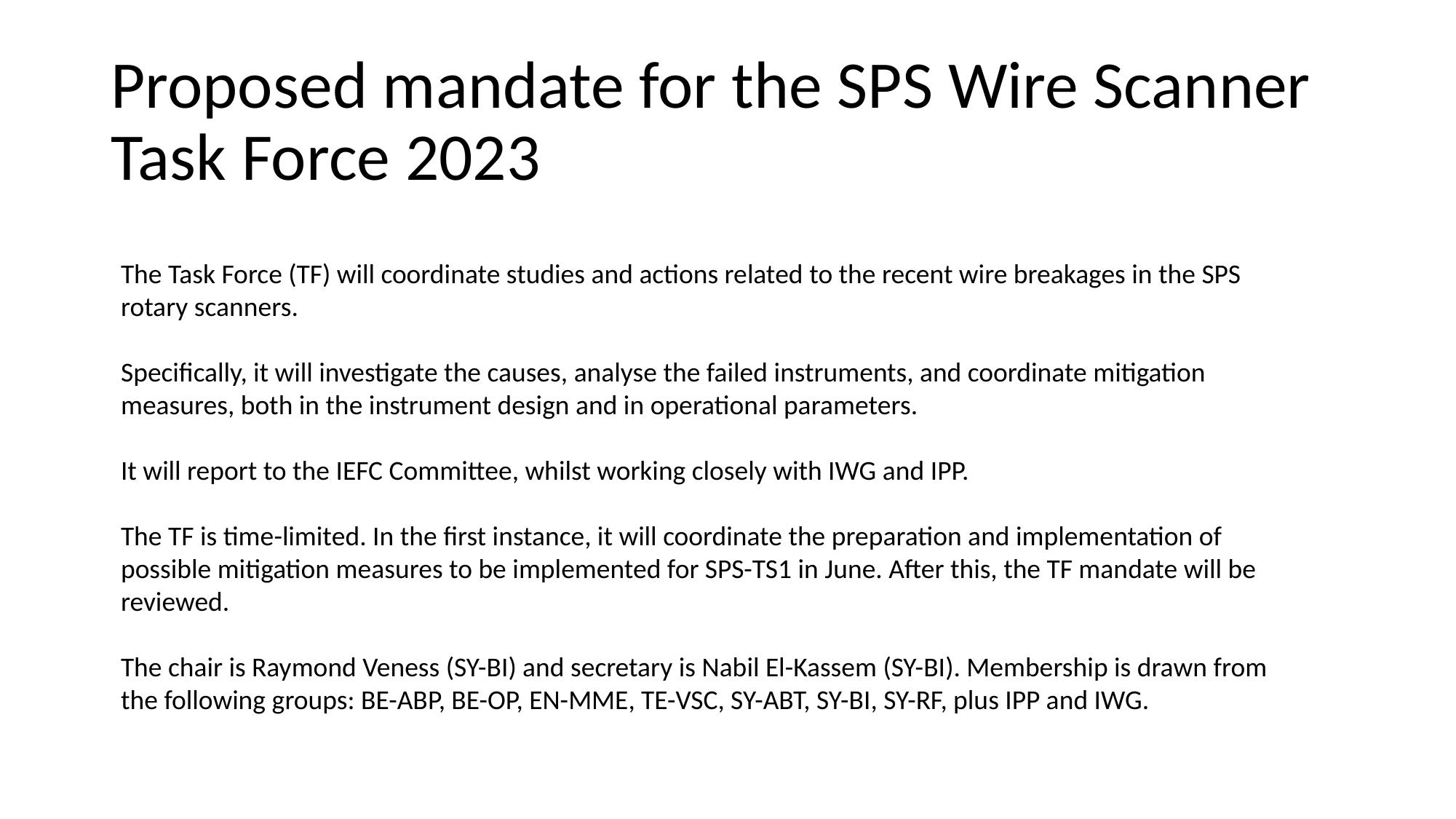

# Proposed mandate for the SPS Wire Scanner Task Force 2023
The Task Force (TF) will coordinate studies and actions related to the recent wire breakages in the SPS rotary scanners.

Specifically, it will investigate the causes, analyse the failed instruments, and coordinate mitigation measures, both in the instrument design and in operational parameters.

It will report to the IEFC Committee, whilst working closely with IWG and IPP.

The TF is time-limited. In the first instance, it will coordinate the preparation and implementation of possible mitigation measures to be implemented for SPS-TS1 in June. After this, the TF mandate will be reviewed.

The chair is Raymond Veness (SY-BI) and secretary is Nabil El-Kassem (SY-BI). Membership is drawn from the following groups: BE-ABP, BE-OP, EN-MME, TE-VSC, SY-ABT, SY-BI, SY-RF, plus IPP and IWG.